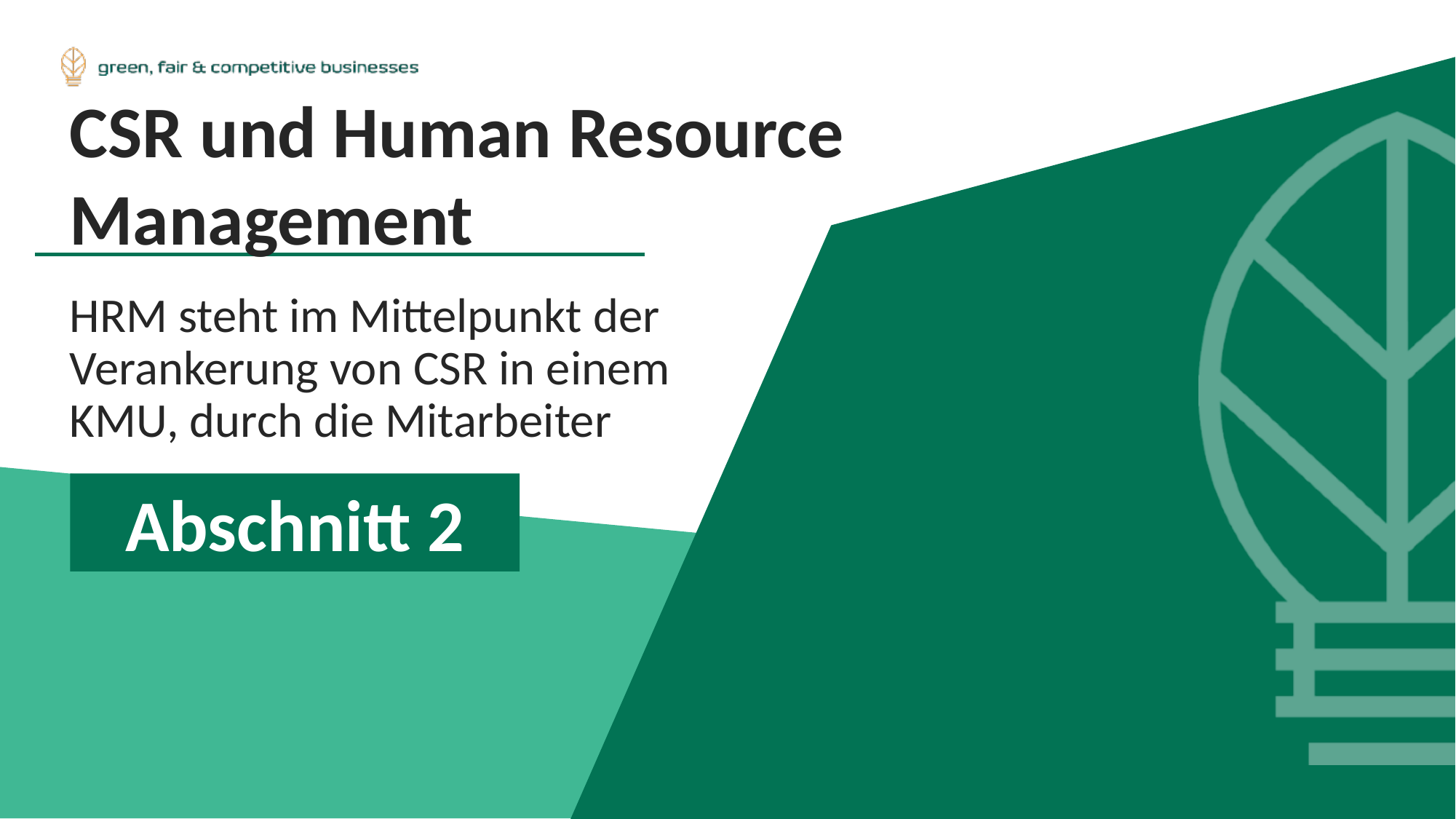

CSR und Human Resource Management
HRM steht im Mittelpunkt der Verankerung von CSR in einem KMU, durch die Mitarbeiter
Abschnitt 2